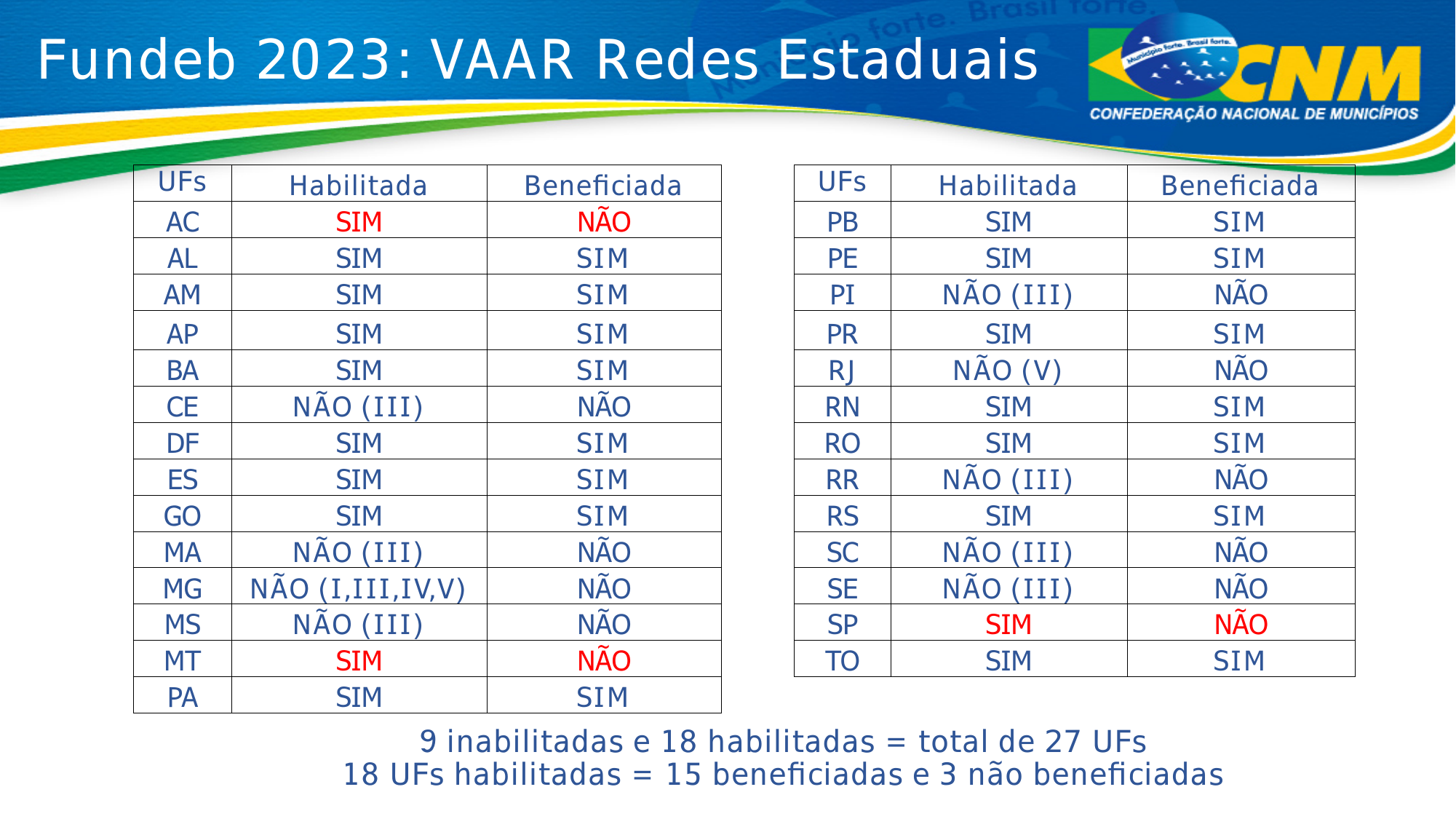

# Fundeb 2023: VAAR Redes Estaduais
| UFs | Habilitada | Beneficiada |  | UFs | Habilitada | Beneficiada |
| --- | --- | --- | --- | --- | --- | --- |
| AC | SIM | NÃO |  | PB | SIM | SIM |
| AL | SIM | SIM |  | PE | SIM | SIM |
| AM | SIM | SIM |  | PI | NÃO (III) | NÃO |
| AP | SIM | SIM |  | PR | SIM | SIM |
| BA | SIM | SIM |  | RJ | NÃO (V) | NÃO |
| CE | NÃO (III) | NÃO |  | RN | SIM | SIM |
| DF | SIM | SIM |  | RO | SIM | SIM |
| ES | SIM | SIM |  | RR | NÃO (III) | NÃO |
| GO | SIM | SIM |  | RS | SIM | SIM |
| MA | NÃO (III) | NÃO |  | SC | NÃO (III) | NÃO |
| MG | NÃO (I,III,IV,V) | NÃO |  | SE | NÃO (III) | NÃO |
| MS | NÃO (III) | NÃO |  | SP | SIM | NÃO |
| MT | SIM | NÃO |  | TO | SIM | SIM |
| PA | SIM | SIM |  |  |  |  |
9 inabilitadas e 18 habilitadas = total de 27 UFs
18 UFs habilitadas = 15 beneficiadas e 3 não beneficiadas